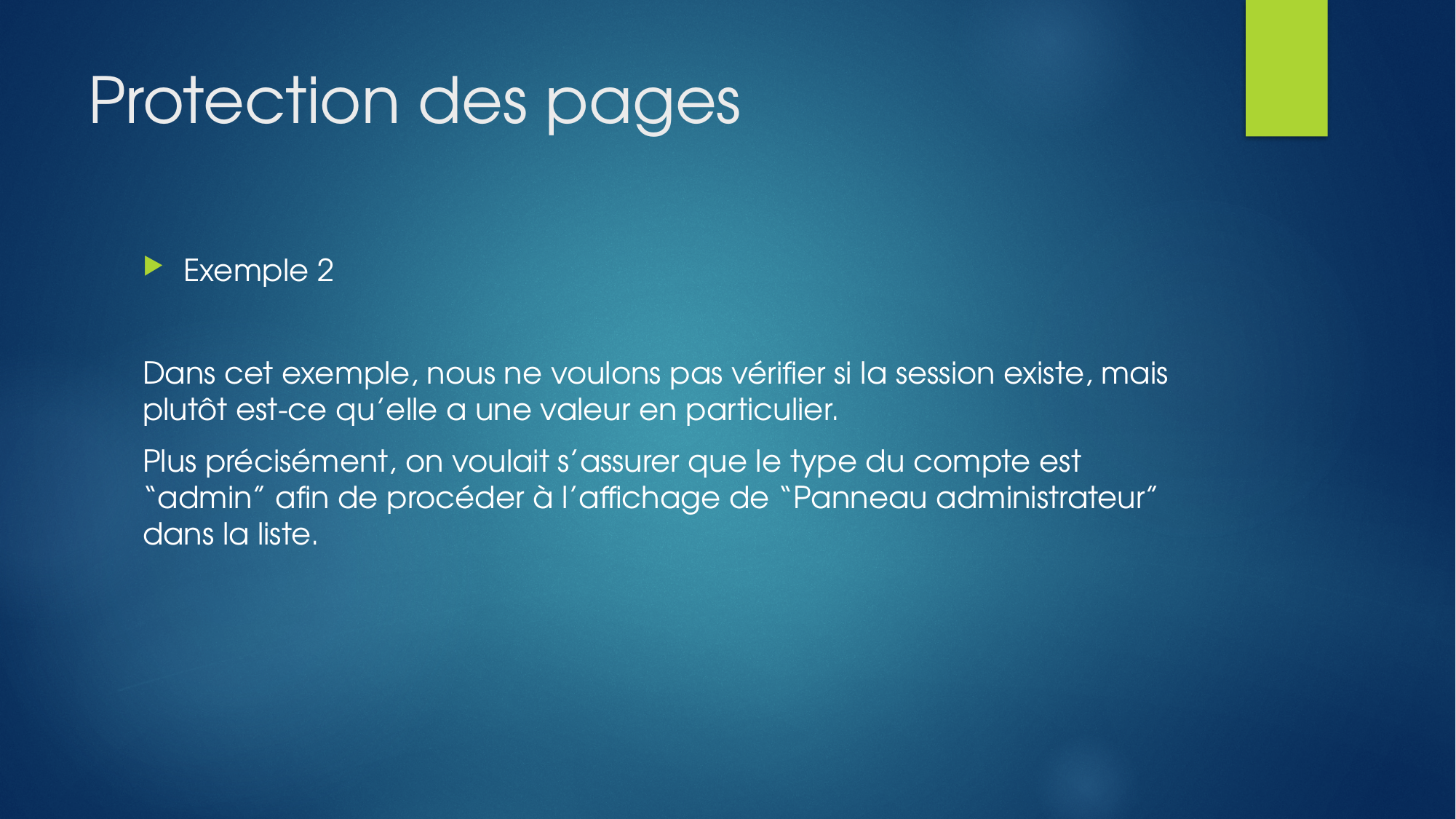

# Protection des pages
Exemple 2

Dans cet exemple, nous ne voulons pas vérifier si la session existe, mais plutôt est-ce qu’elle a une valeur en particulier.
Plus précisément, on voulait s’assurer que le type du compte est “admin” afin de procéder à l’affichage de “Panneau administrateur” dans la liste.